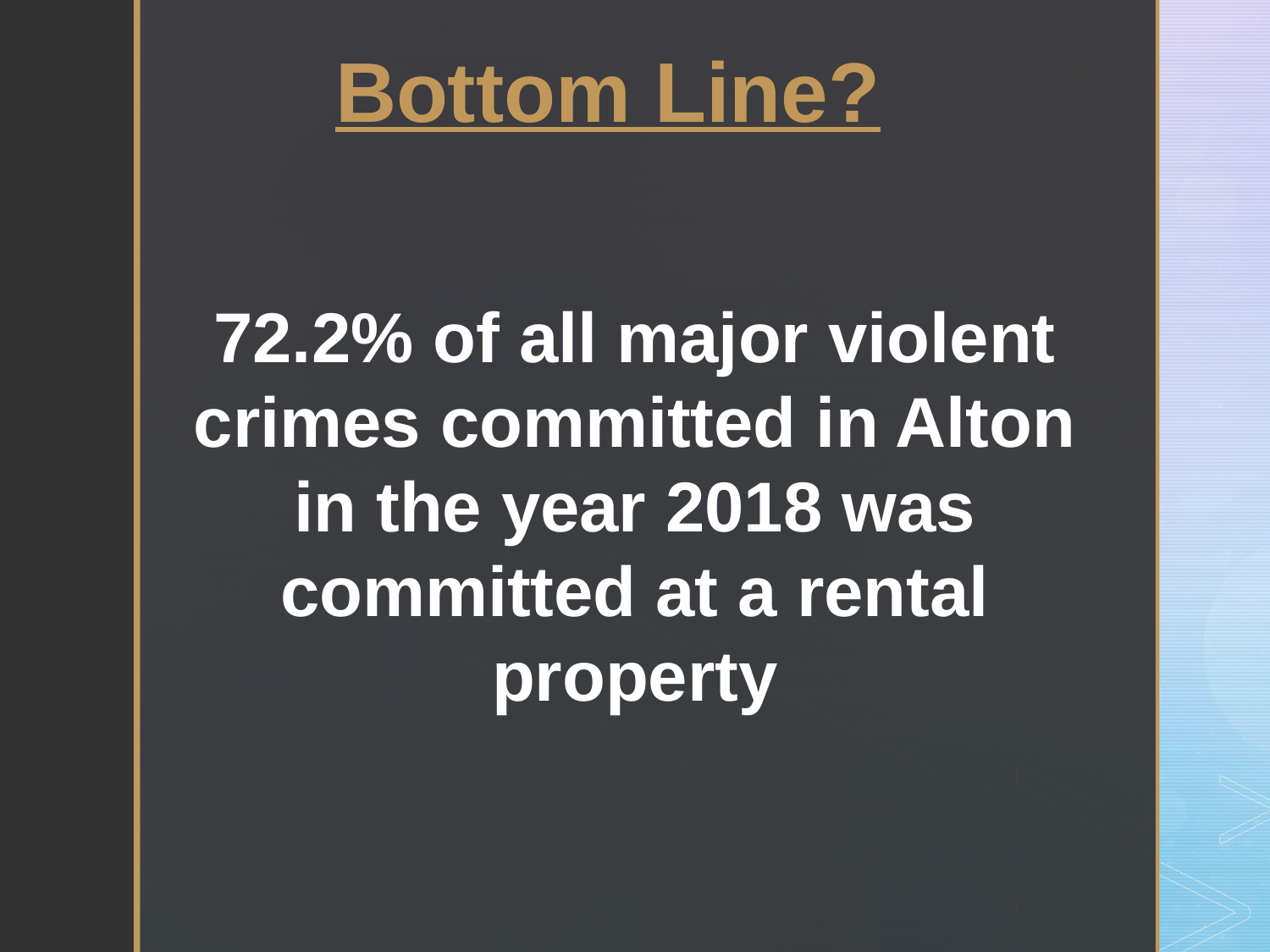

Bottom Line?
72.2% of all major violent crimes committed in Alton in the year 2018 was committed at a rental property